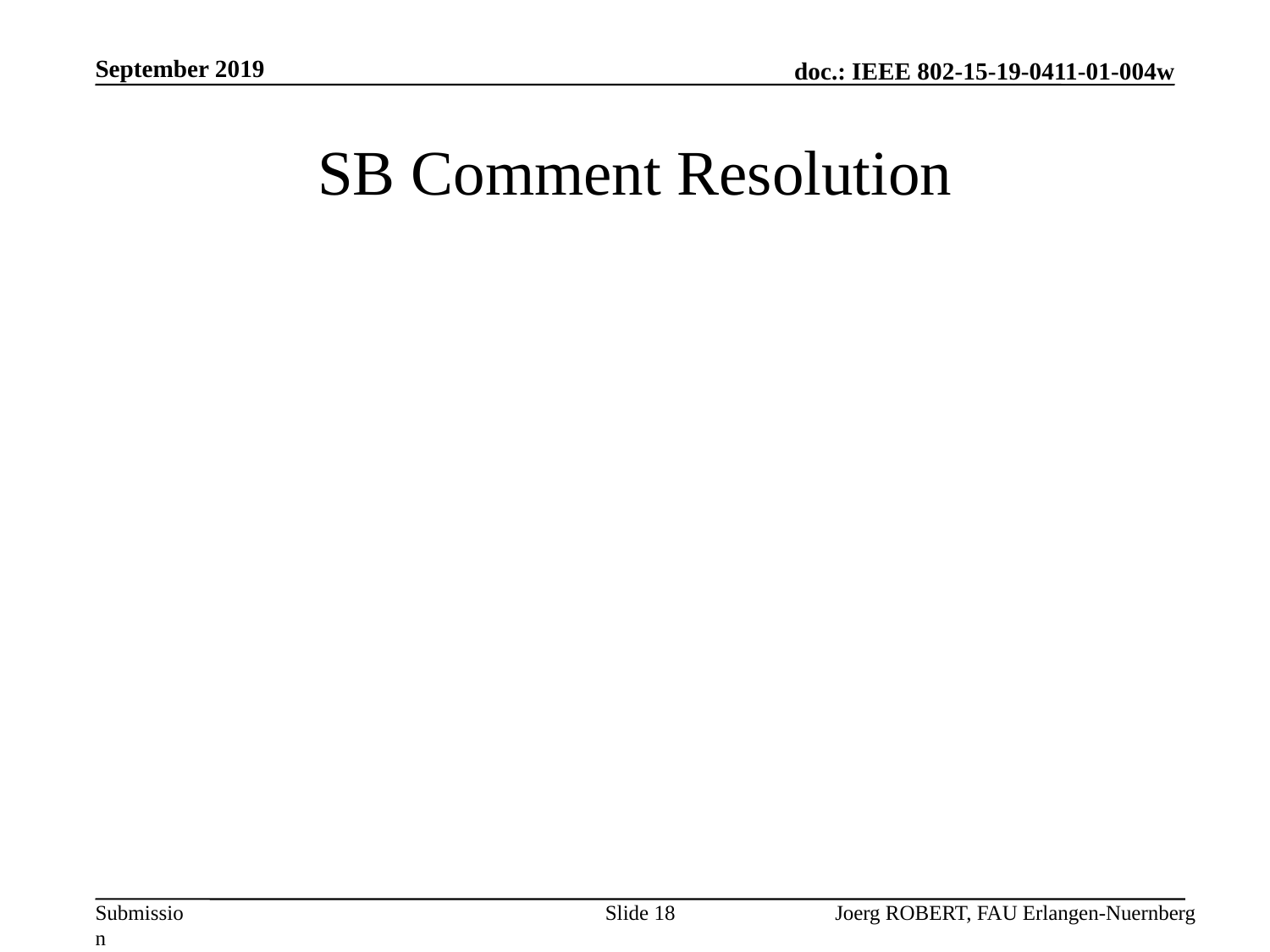

September 2019
# SB Comment Resolution

Slide 18
Joerg ROBERT, FAU Erlangen-Nuernberg